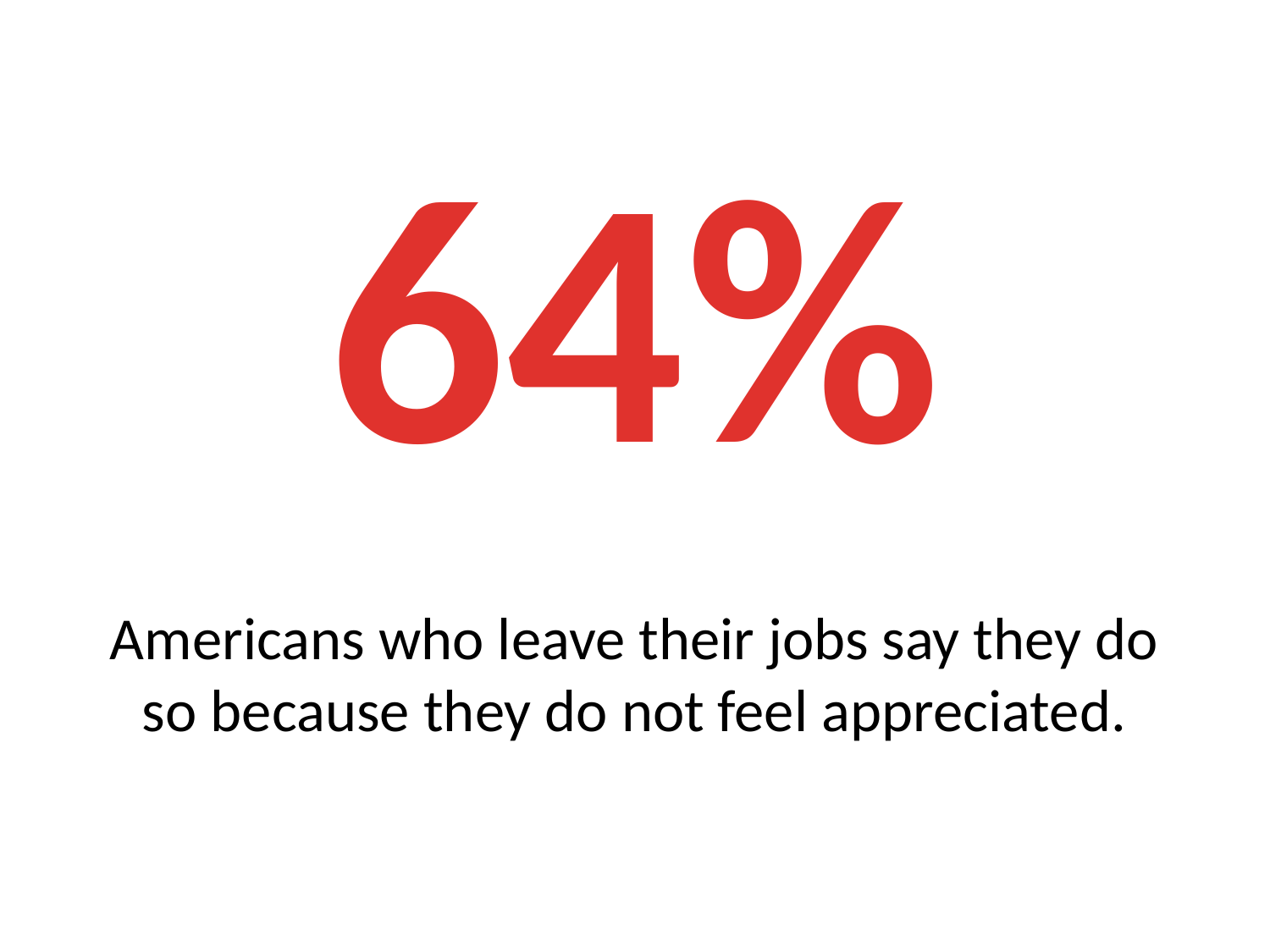

64%
# Americans who leave their jobs say they do so because they do not feel appreciated.